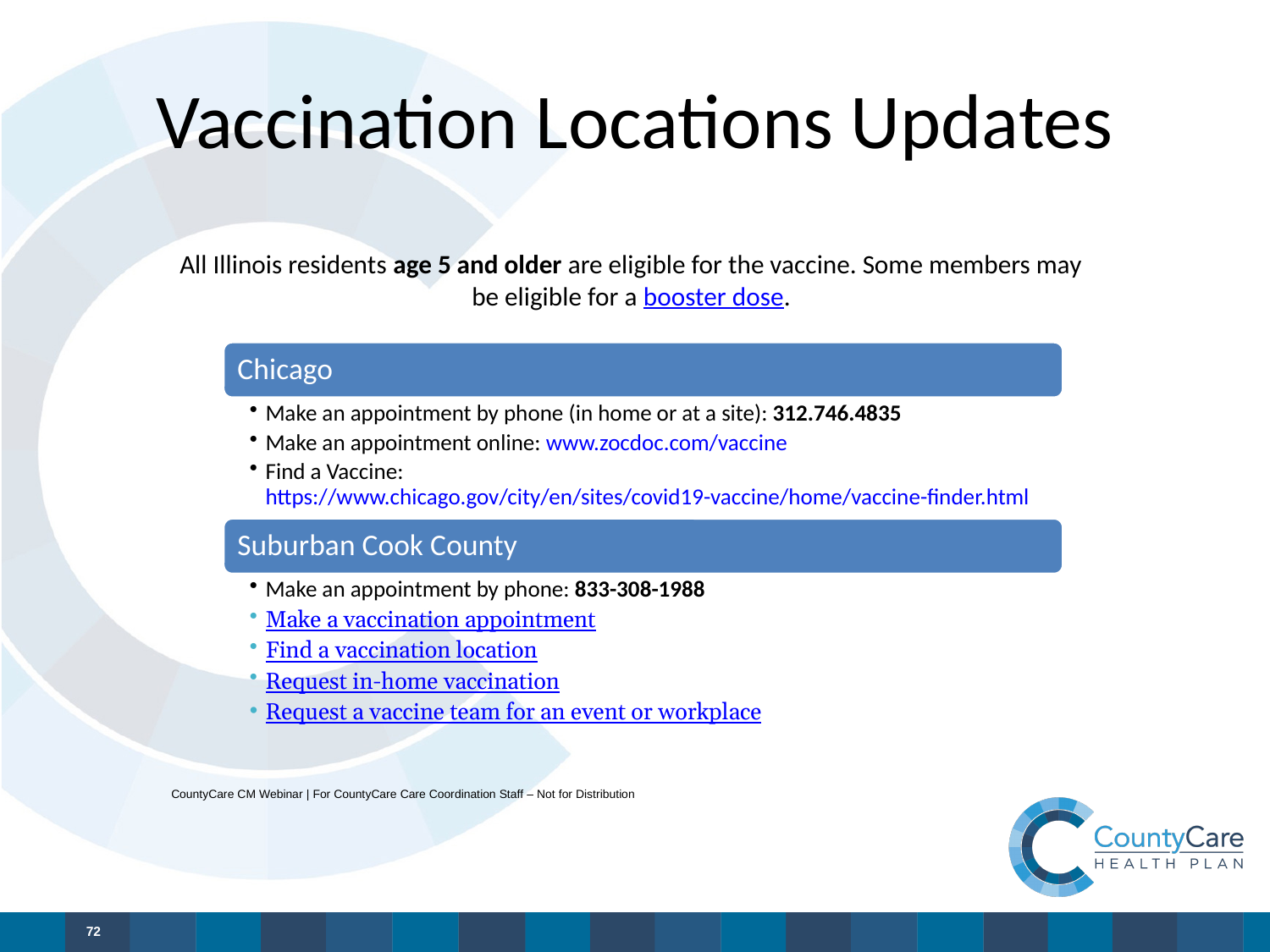

# Vaccination Locations Updates
All Illinois residents age 5 and older are eligible for the vaccine. Some members may be eligible for a booster dose.
Chicago
Make an appointment by phone (in home or at a site): 312.746.4835
Make an appointment online: www.zocdoc.com/vaccine
Find a Vaccine: https://www.chicago.gov/city/en/sites/covid19-vaccine/home/vaccine-finder.html
Suburban Cook County
Make an appointment by phone: 833-308-1988
Make a vaccination appointment
Find a vaccination location
Request in-home vaccination
Request a vaccine team for an event or workplace
CountyCare CM Webinar | For CountyCare Care Coordination Staff – Not for Distribution
72